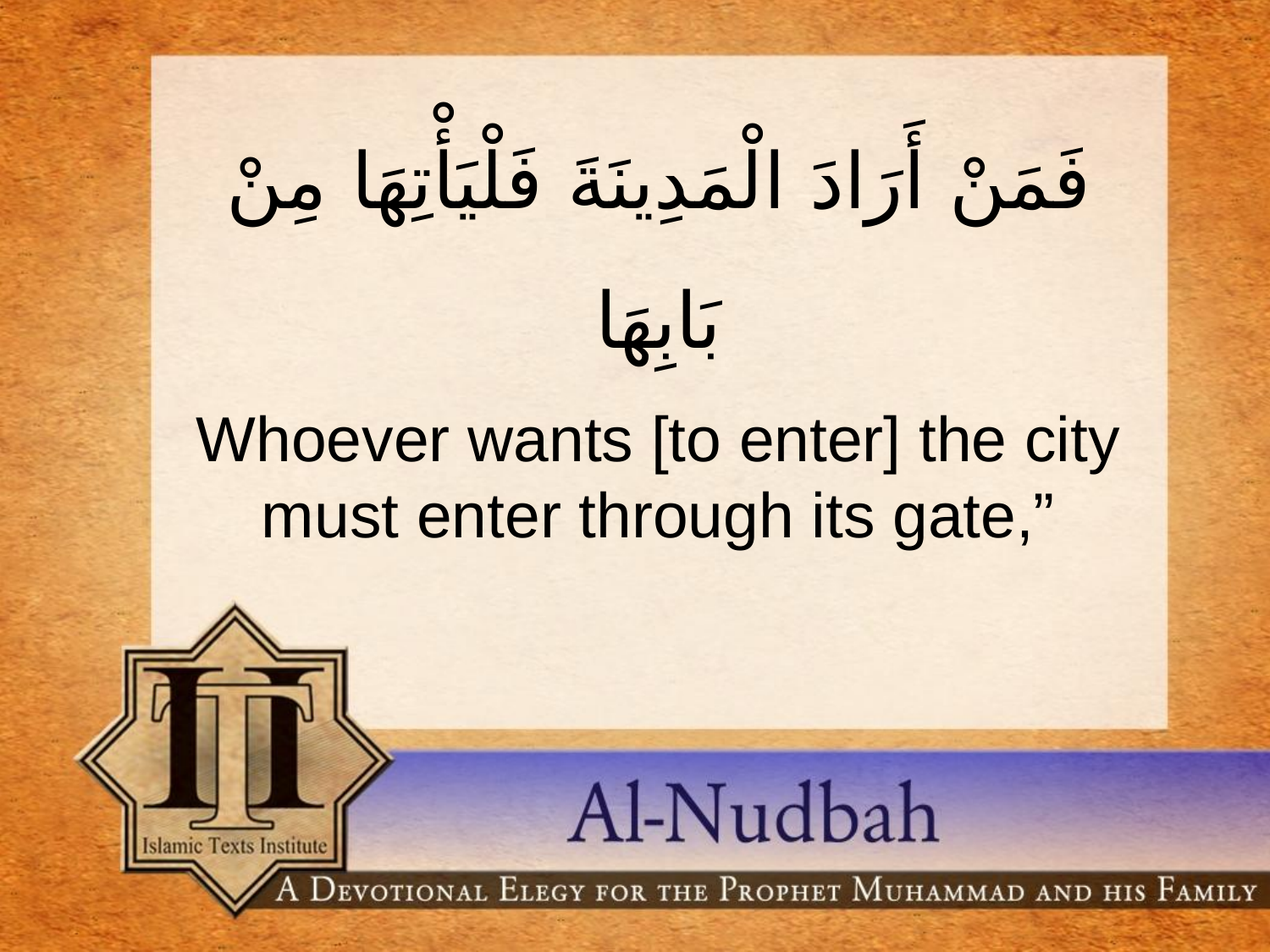

فَمَنْ أَرَادَ الْمَدِينَةَ فَلْيَأْتِهَا مِنْ بَابِهَا
Whoever wants [to enter] the city must enter through its gate,”